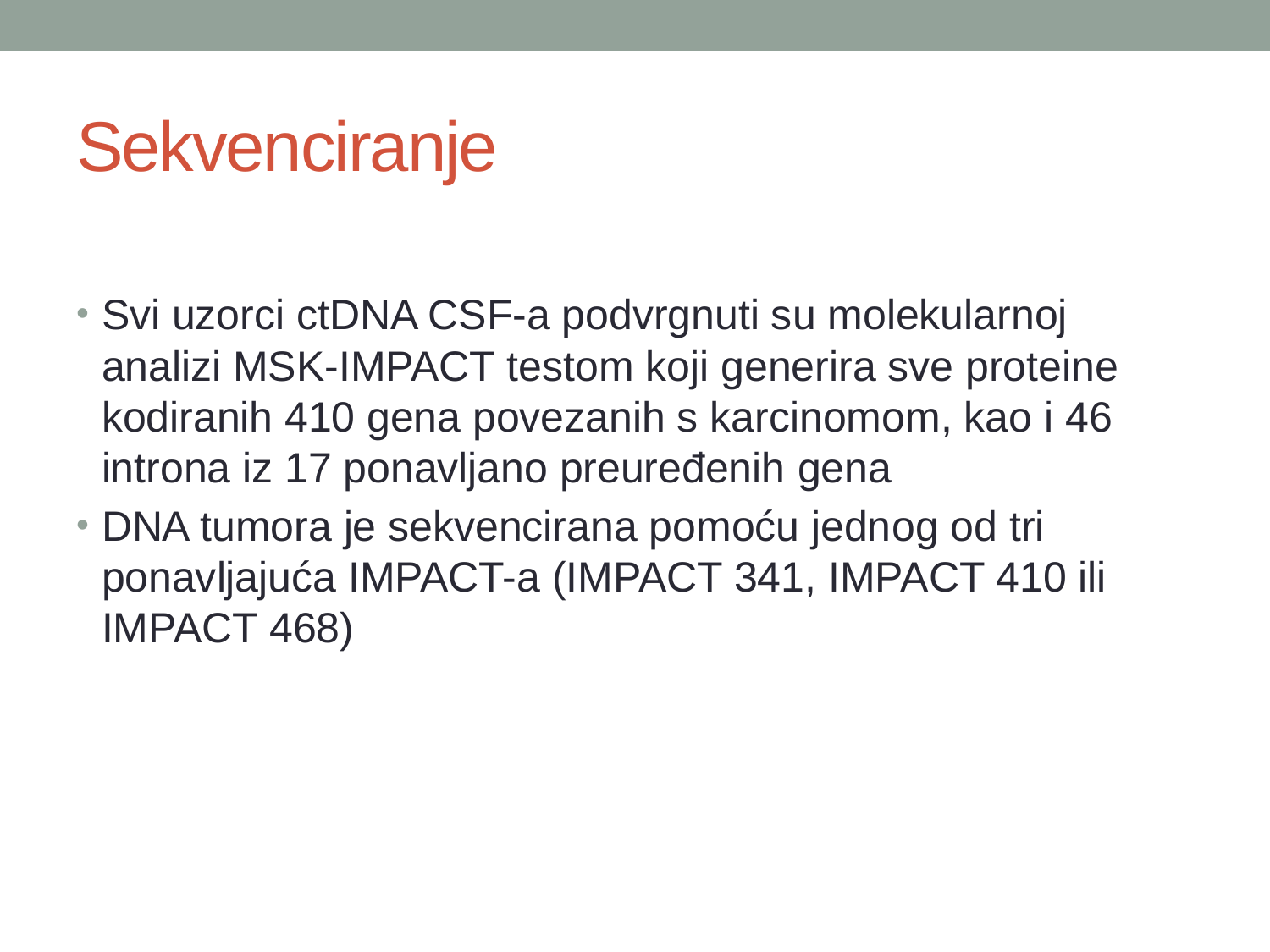

# Sekvenciranje

Svi uzorci ctDNA CSF-a podvrgnuti su molekularnoj analizi MSK-IMPACT testom koji generira sve proteine ​​kodiranih 410 gena povezanih s karcinomom, kao i 46 introna iz 17 ponavljano preuređenih gena
DNA tumora je sekvencirana pomoću jednog od tri ponavljajuća IMPACT-a (IMPACT 341, IMPACT 410 ili IMPACT 468)